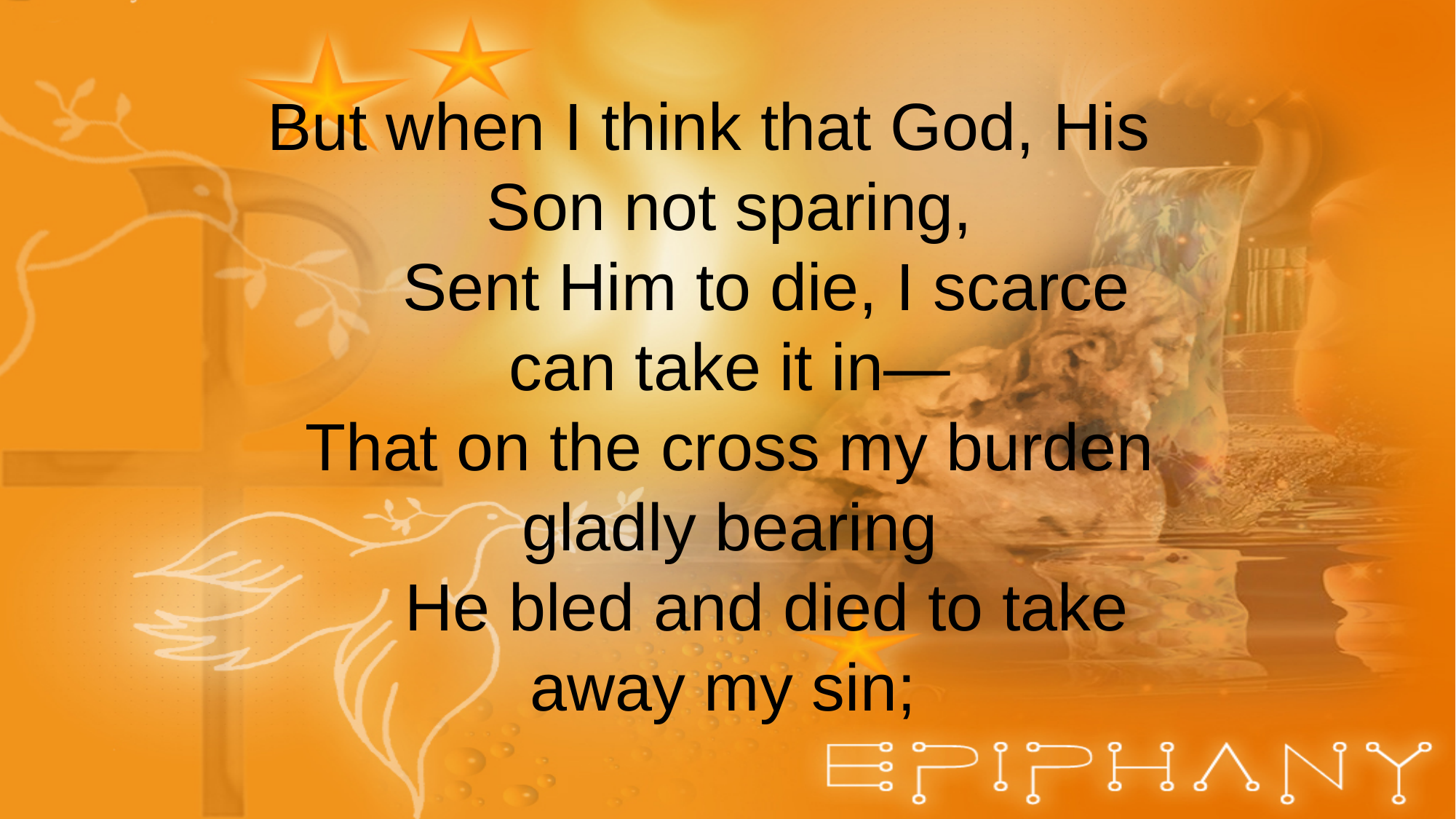

But when I think that God, His Son not sparing,
    Sent Him to die, I scarce can take it in—
That on the cross my burden gladly bearing
    He bled and died to take away my sin;